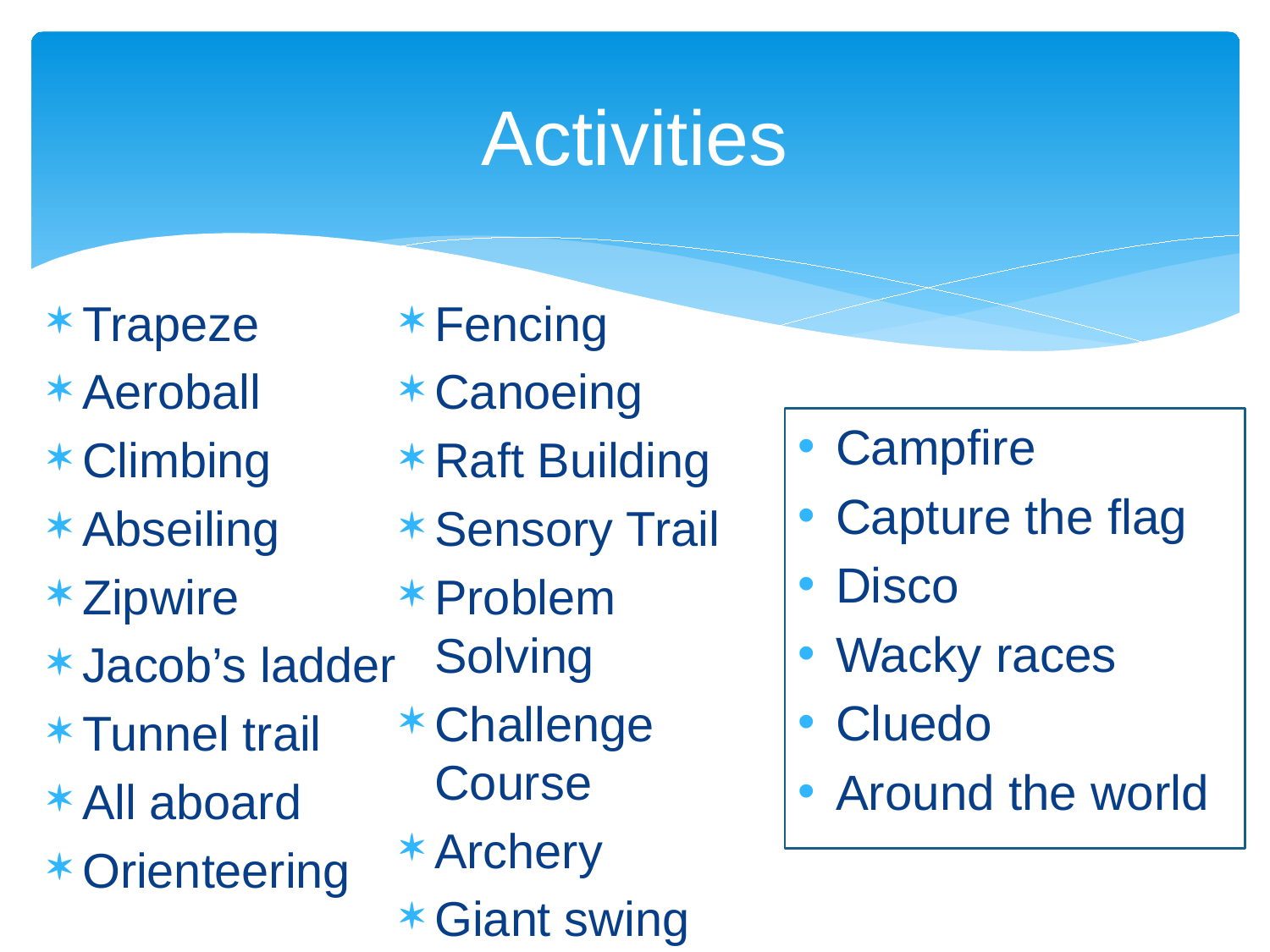

# Activities
Trapeze
Aeroball
Climbing
Abseiling
Zipwire
Jacob’s ladder
Tunnel trail
All aboard
Orienteering

Fencing
Canoeing
Raft Building
Sensory Trail
Problem Solving
Challenge Course
Archery
Giant swing

Campfire
Capture the flag
Disco
Wacky races
Cluedo
Around the world